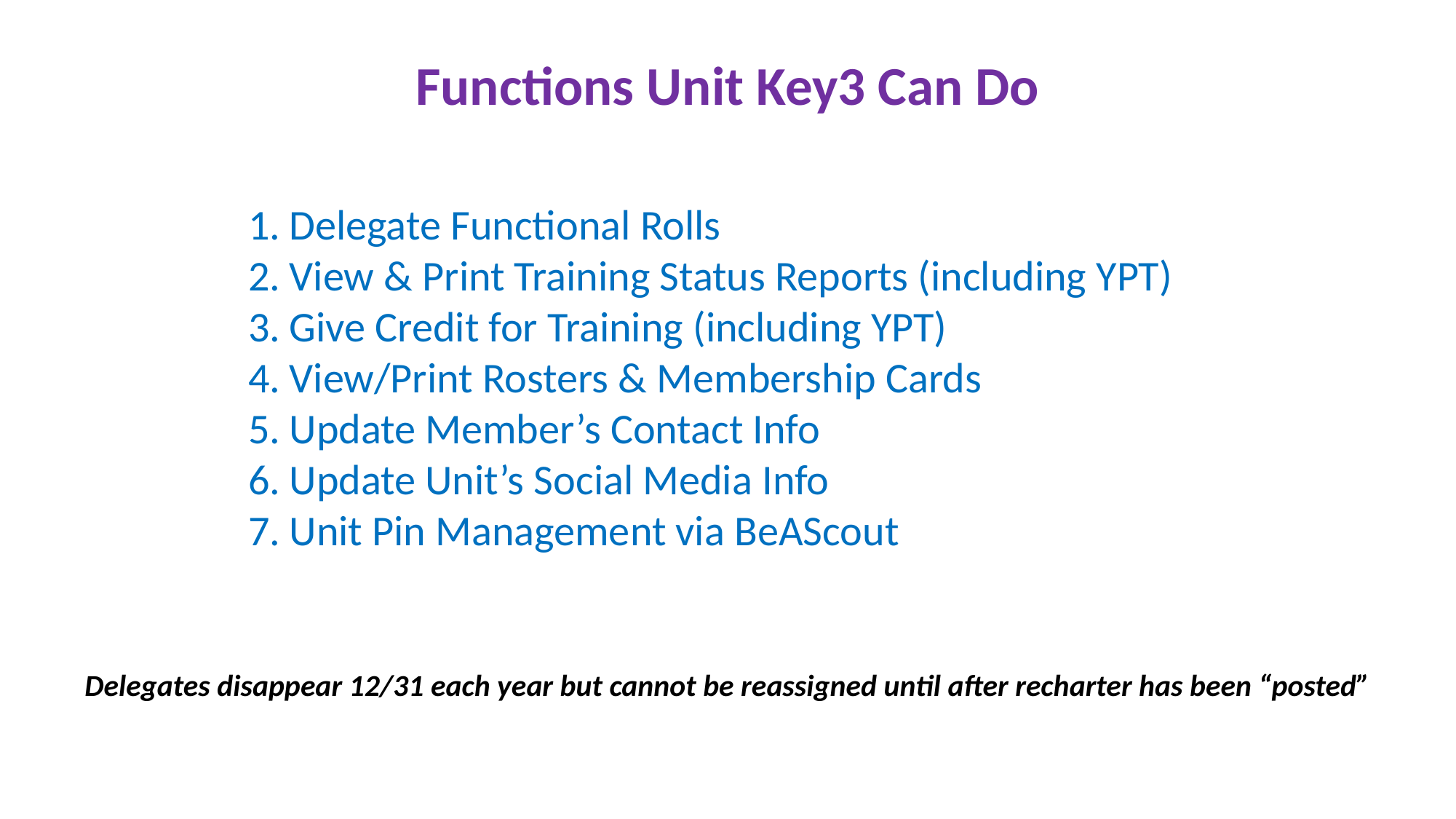

Functions Unit Key3 Can Do
Delegate Functional Rolls
View & Print Training Status Reports (including YPT)
Give Credit for Training (including YPT)
View/Print Rosters & Membership Cards
Update Member’s Contact Info
Update Unit’s Social Media Info
Unit Pin Management via BeAScout

Delegates disappear 12/31 each year but cannot be reassigned until after recharter has been “posted”